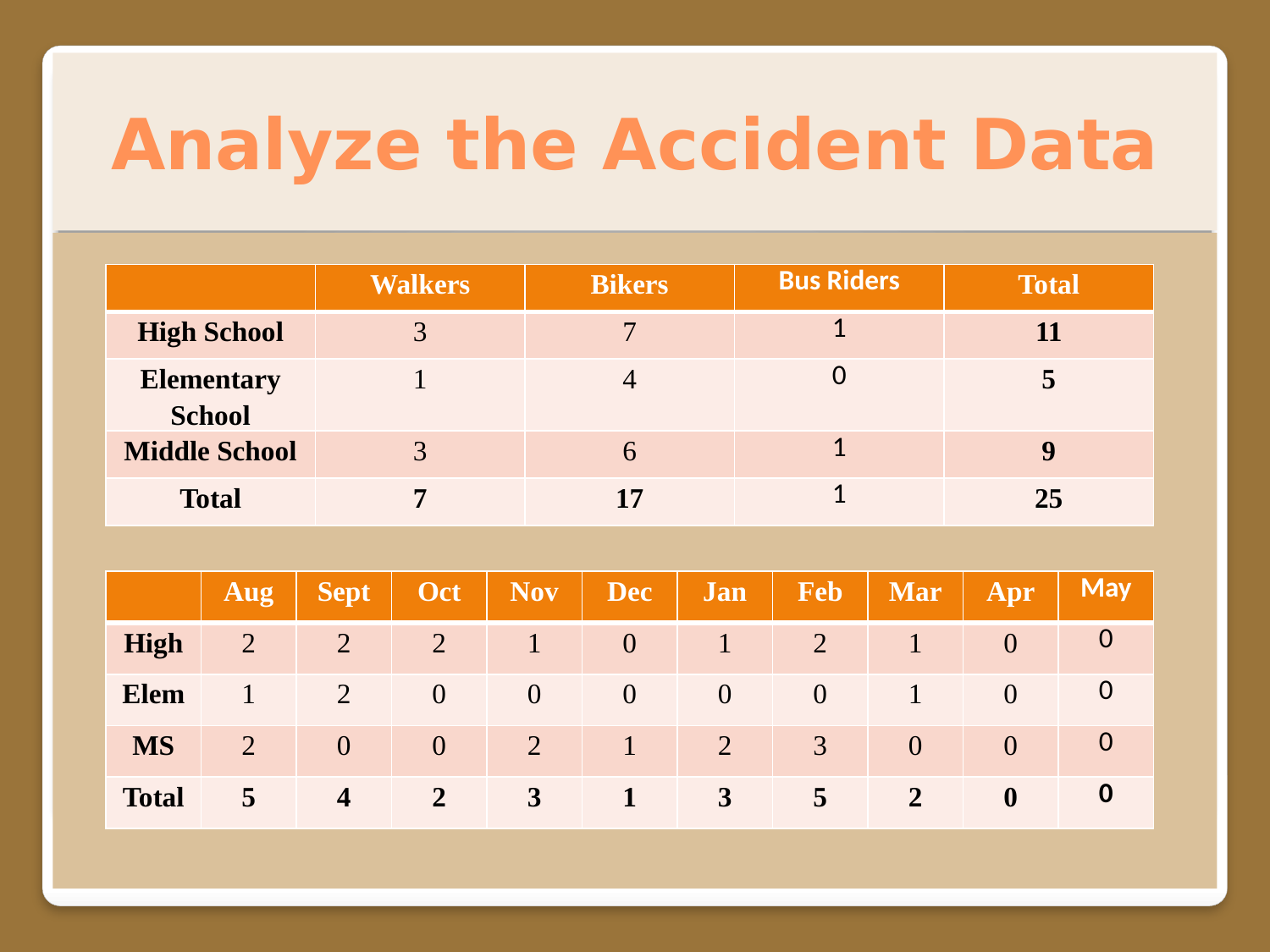

# Analyze the Accident Data

|  | Walkers | Bikers | Bus Riders | Total |
| --- | --- | --- | --- | --- |
| High School | 3 | 7 | 1 | 11 |
| Elementary School | 1 | 4 | 0 | 5 |
| Middle School | 3 | 6 | 1 | 9 |
| Total | 7 | 17 | 1 | 25 |
|  | Aug | Sept | Oct | Nov | Dec | Jan | Feb | Mar | Apr | May |
| --- | --- | --- | --- | --- | --- | --- | --- | --- | --- | --- |
| High | 2 | 2 | 2 | 1 | 0 | 1 | 2 | 1 | 0 | 0 |
| Elem | 1 | 2 | 0 | 0 | 0 | 0 | 0 | 1 | 0 | 0 |
| MS | 2 | 0 | 0 | 2 | 1 | 2 | 3 | 0 | 0 | 0 |
| Total | 5 | 4 | 2 | 3 | 1 | 3 | 5 | 2 | 0 | 0 |